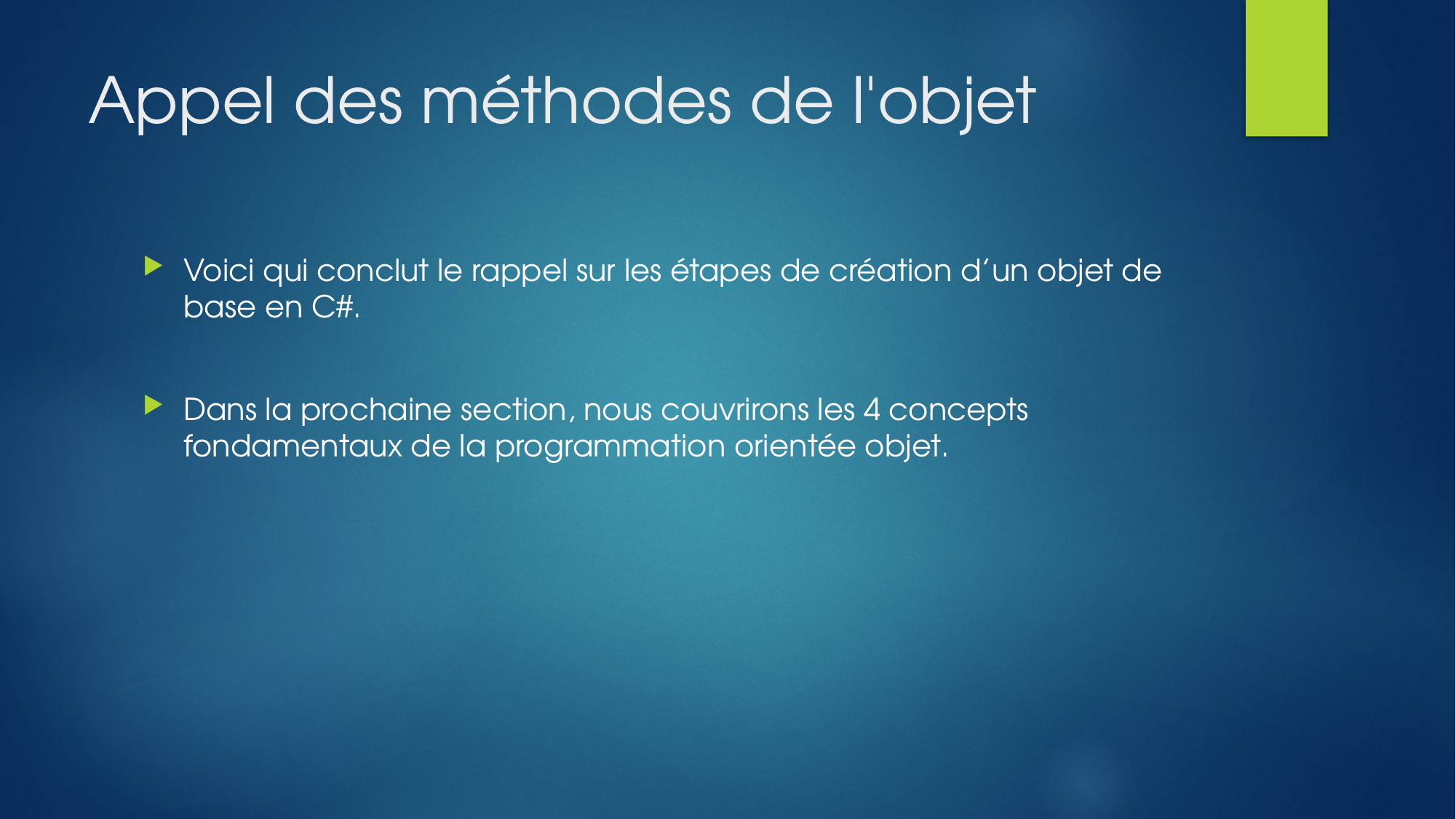

# Appel des méthodes de l'objet
Voici qui conclut le rappel sur les étapes de création d’un objet de base en C#.

Dans la prochaine section, nous couvrirons les 4 concepts fondamentaux de la programmation orientée objet.